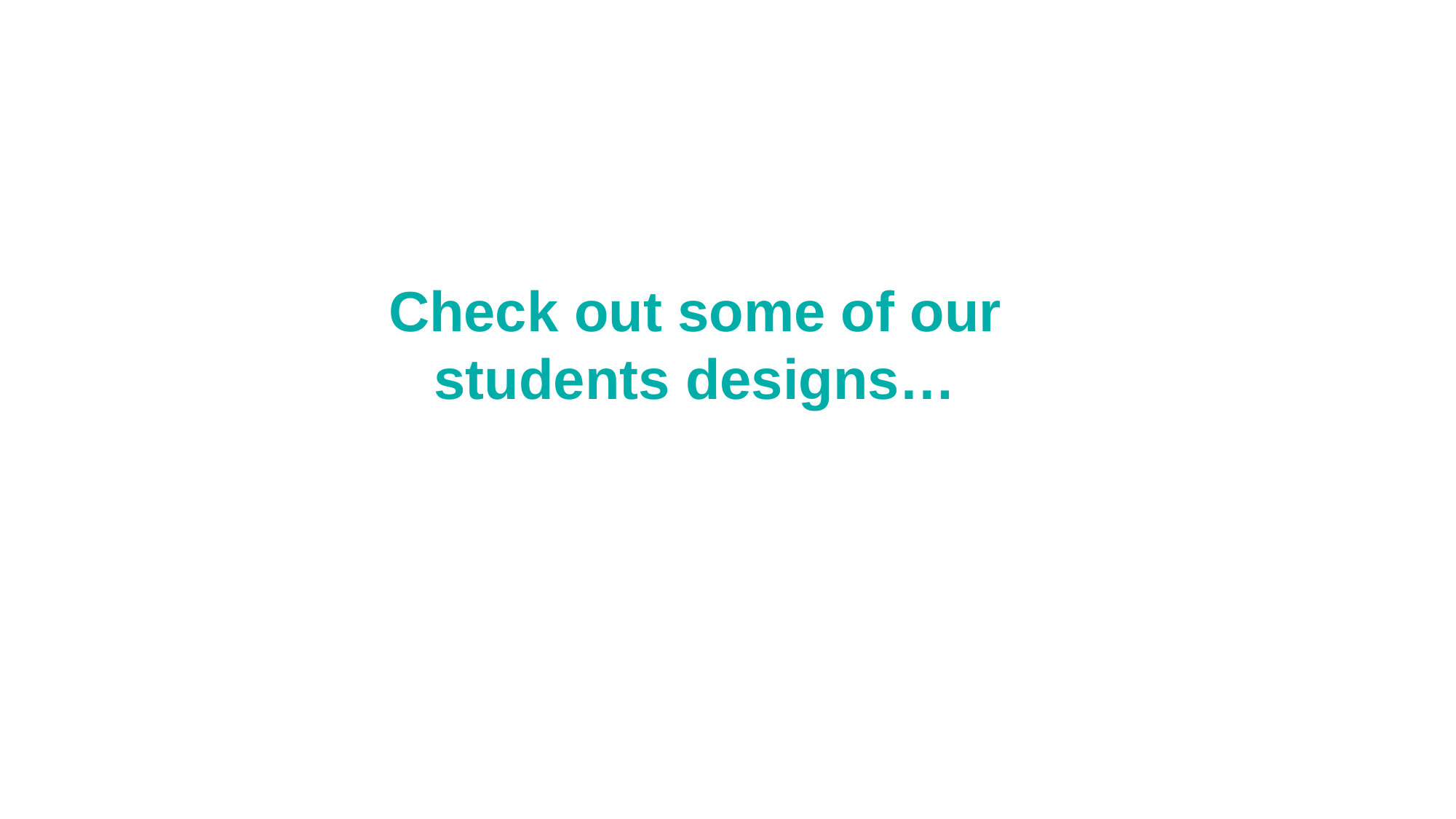

Check out some of our students designs…